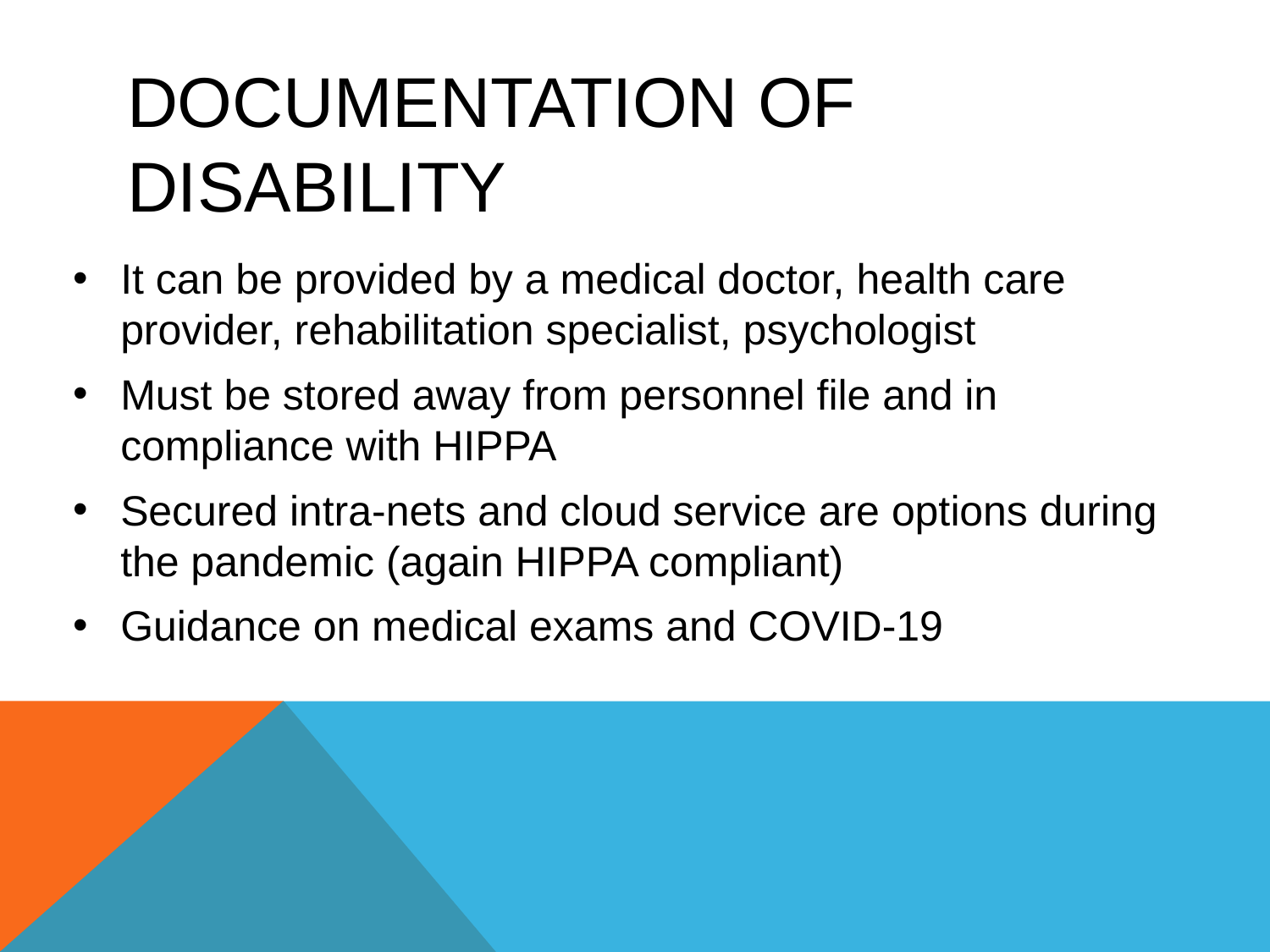

# Documentation of Disability
It can be provided by a medical doctor, health care provider, rehabilitation specialist, psychologist
Must be stored away from personnel file and in compliance with HIPPA
Secured intra-nets and cloud service are options during the pandemic (again HIPPA compliant)
Guidance on medical exams and COVID-19